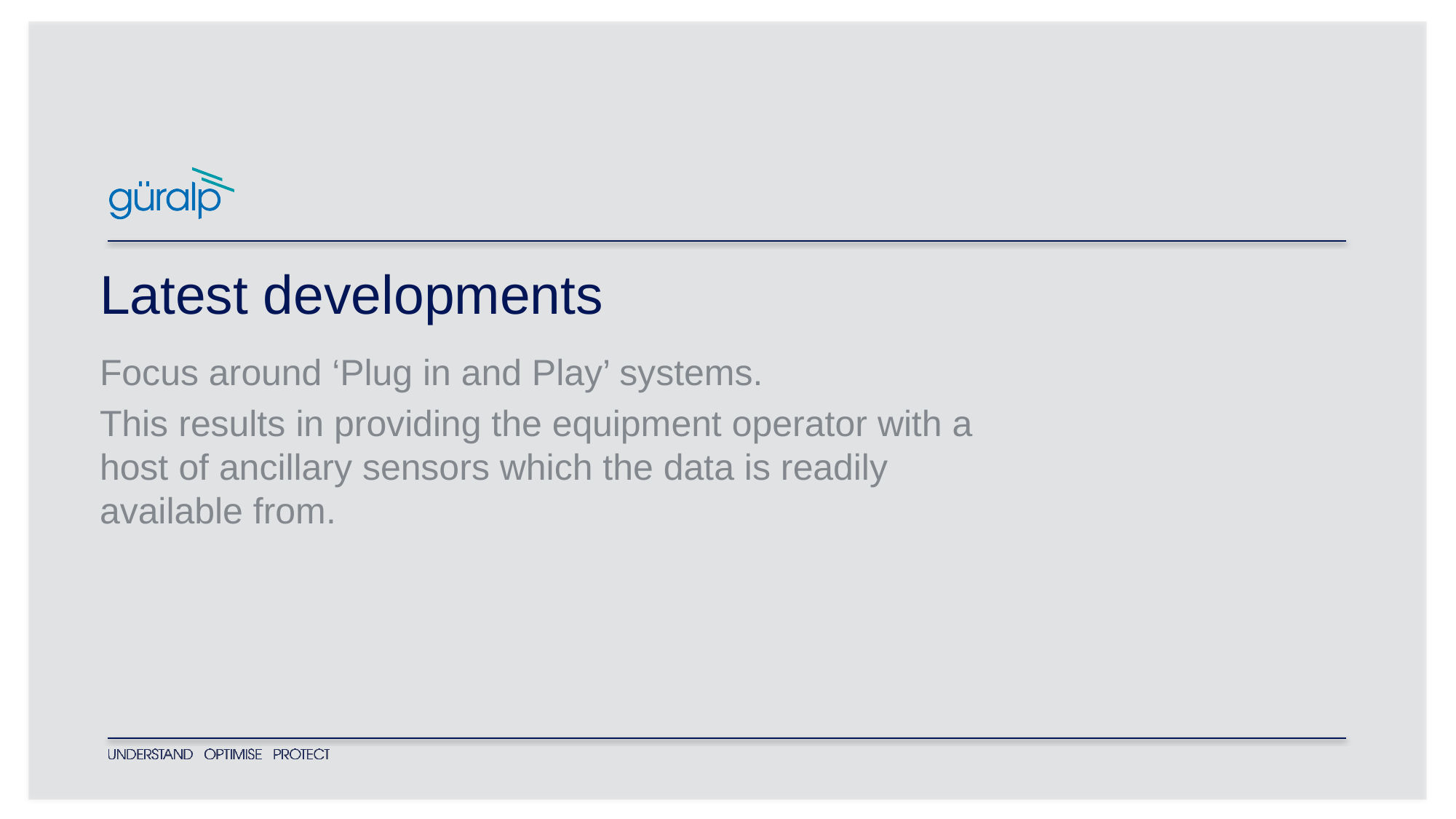

# Latest developments
Focus around ‘Plug in and Play’ systems.
This results in providing the equipment operator with a host of ancillary sensors which the data is readily available from.